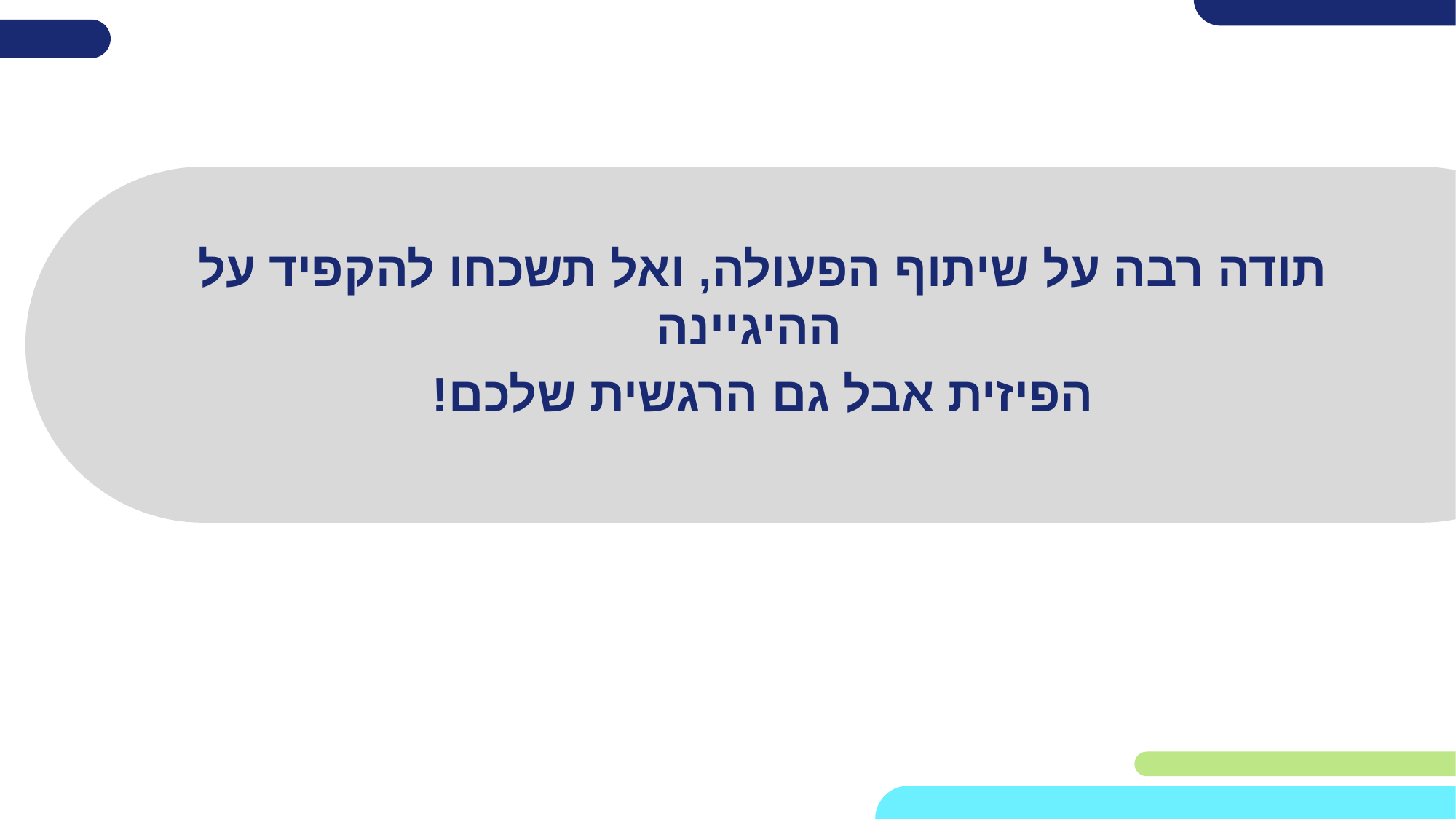

תודה רבה על שיתוף הפעולה, ואל תשכחו להקפיד על ההיגיינה
הפיזית אבל גם הרגשית שלכם!